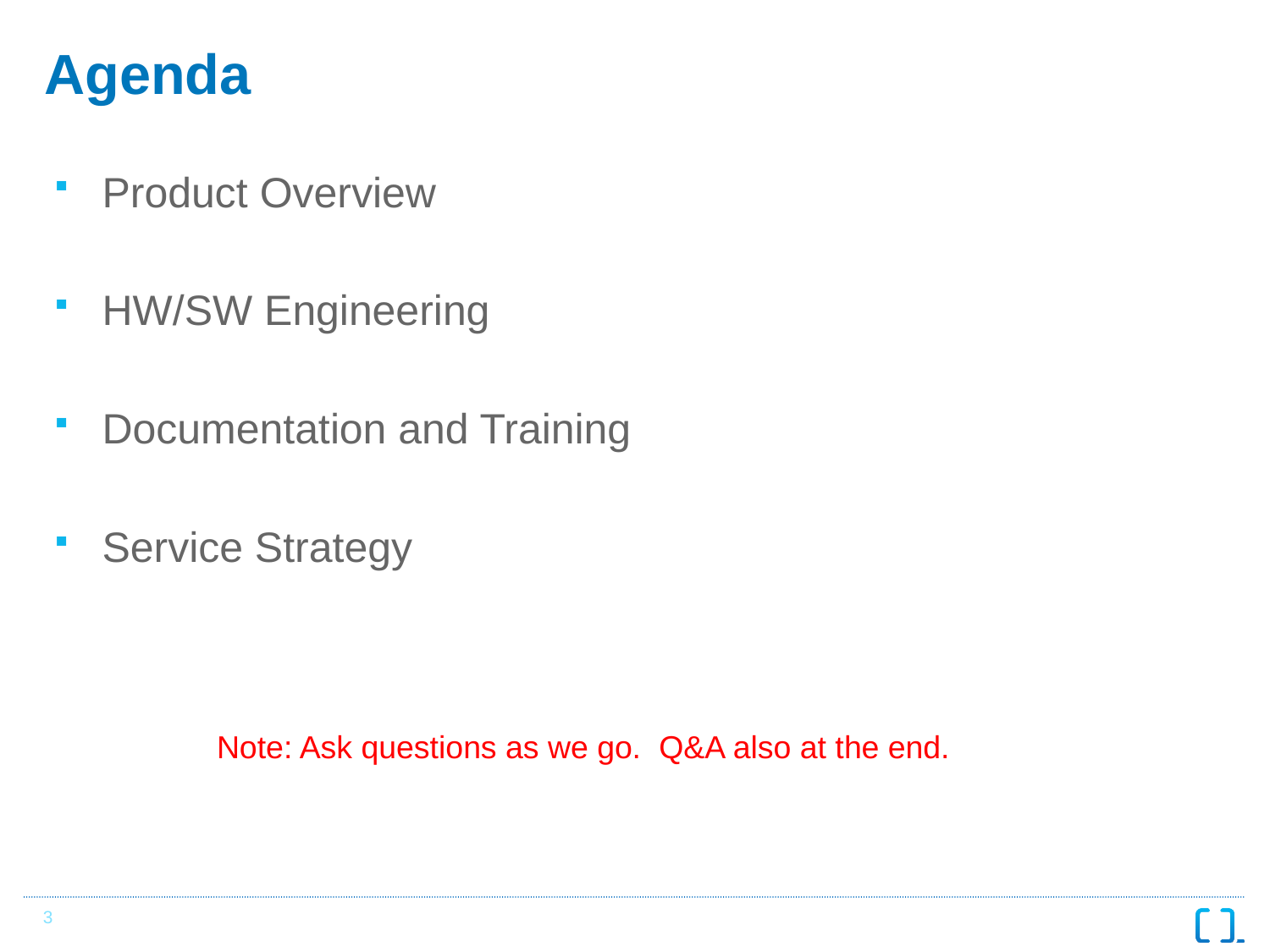

# Agenda
Product Overview

HW/SW Engineering

Documentation and Training

Service Strategy
Note: Ask questions as we go.  Q&A also at the end.